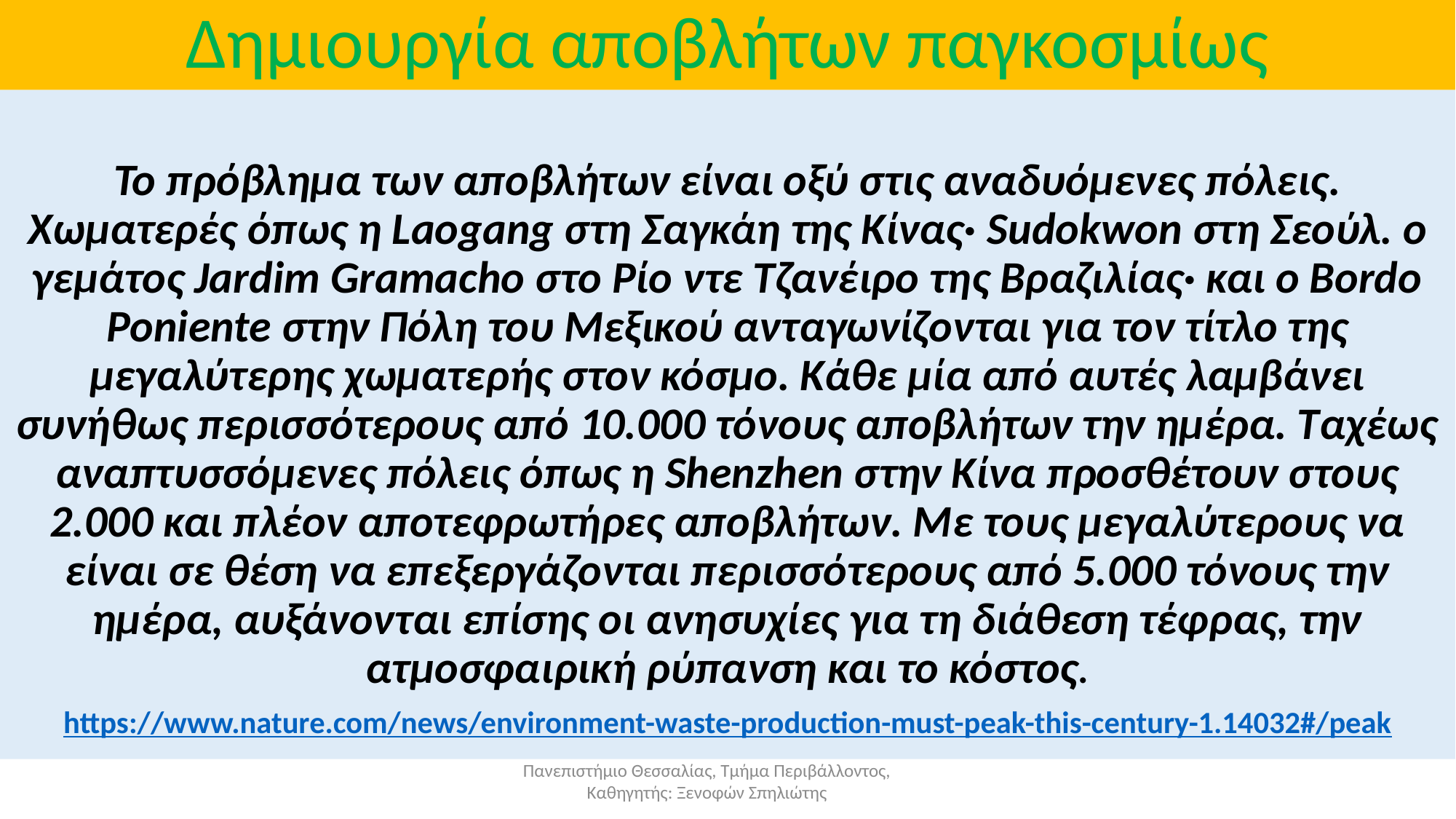

# ∆ηµιουργία αποβλήτων παγκοσμίως

Το πρόβλημα των αποβλήτων είναι οξύ στις αναδυόμενες πόλεις. Χωματερές όπως η Laogang στη Σαγκάη της Κίνας· Sudokwon στη Σεούλ. ο γεμάτος Jardim Gramacho στο Ρίο ντε Τζανέιρο της Βραζιλίας· και ο Bordo Poniente στην Πόλη του Μεξικού ανταγωνίζονται για τον τίτλο της μεγαλύτερης χωματερής στον κόσμο. Κάθε μία από αυτές λαμβάνει συνήθως περισσότερους από 10.000 τόνους αποβλήτων την ημέρα. Ταχέως αναπτυσσόμενες πόλεις όπως η Shenzhen στην Κίνα προσθέτουν στους 2.000 και πλέον αποτεφρωτήρες αποβλήτων. Με τους μεγαλύτερους να είναι σε θέση να επεξεργάζονται περισσότερους από 5.000 τόνους την ημέρα, αυξάνονται επίσης οι ανησυχίες για τη διάθεση τέφρας, την ατμοσφαιρική ρύπανση και το κόστος.
https://www.nature.com/news/environment-waste-production-must-peak-this-century-1.14032#/peak

Πανεπιστήμιο Θεσσαλίας, Τμήμα Περιβάλλοντος, Καθηγητής: Ξενοφών Σπηλιώτης